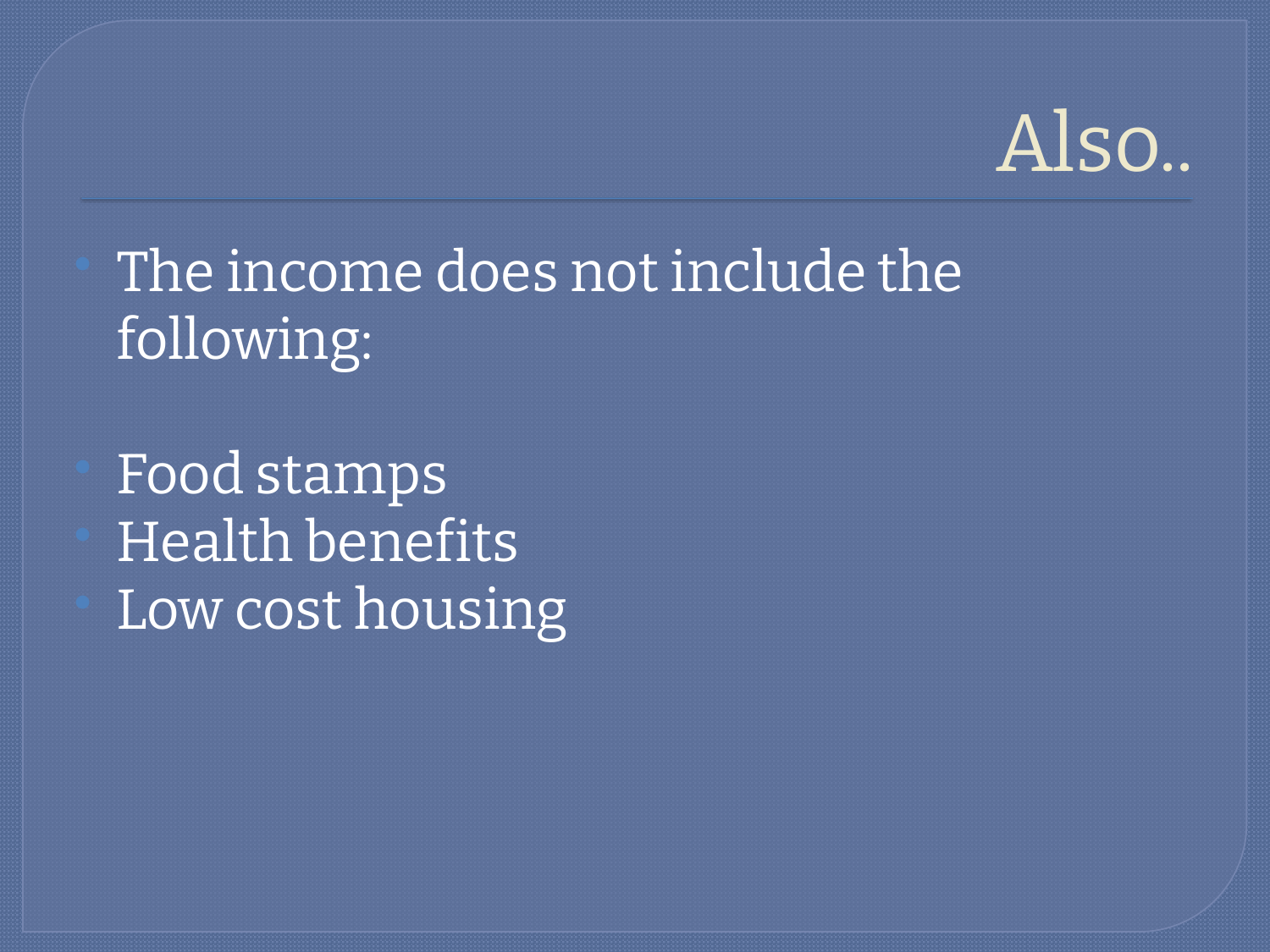

# Also..
The income does not include the following:

Food stamps
Health benefits
Low cost housing